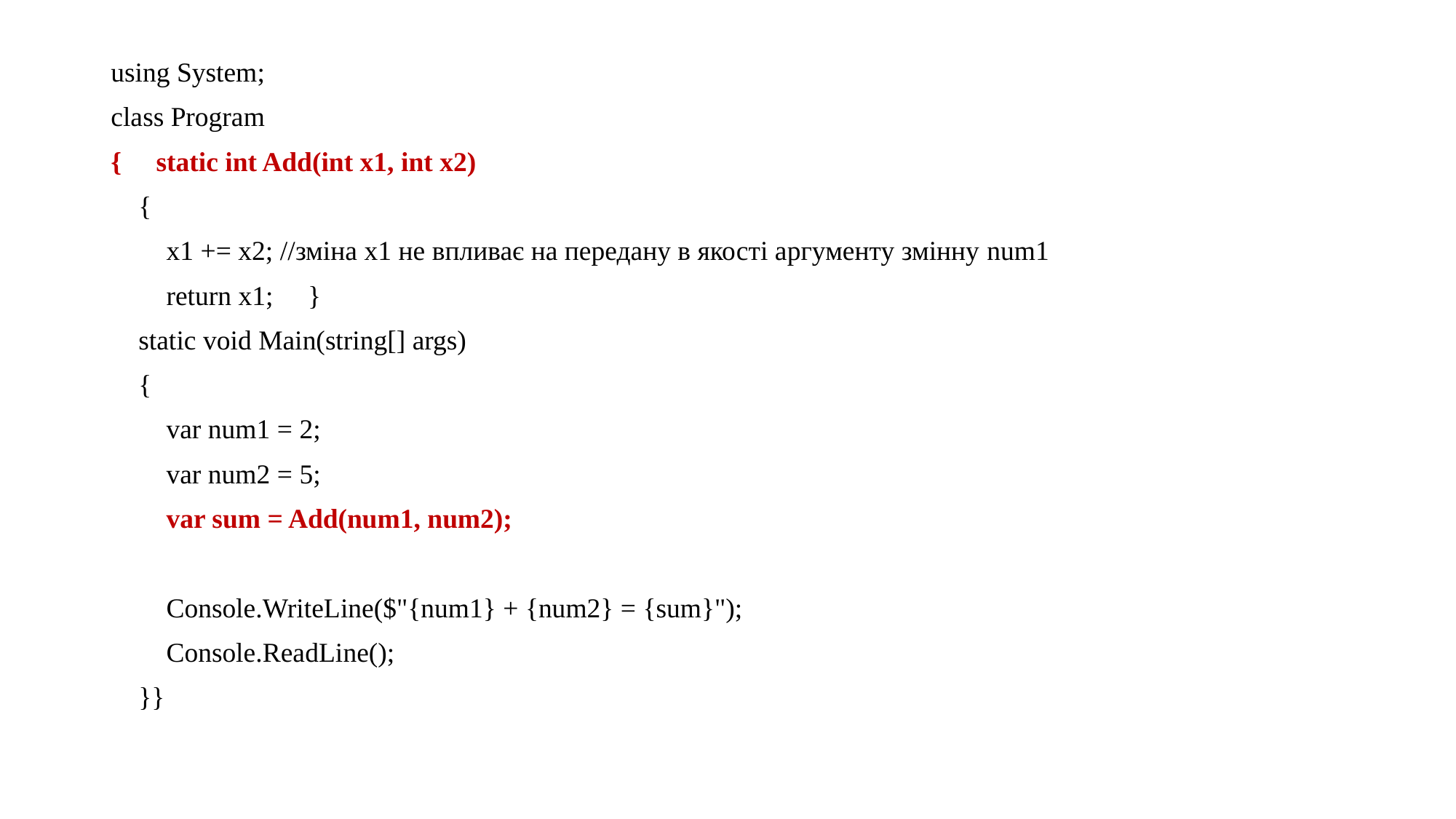

using System;
class Program
{     static int Add(int x1, int x2)
    {
        x1 += x2; //зміна x1 не впливає на передану в якості аргументу змінну num1
        return x1;     }
    static void Main(string[] args)
    {
        var num1 = 2;
        var num2 = 5;
        var sum = Add(num1, num2);

        Console.WriteLine($"{num1} + {num2} = {sum}");
        Console.ReadLine();
    }}